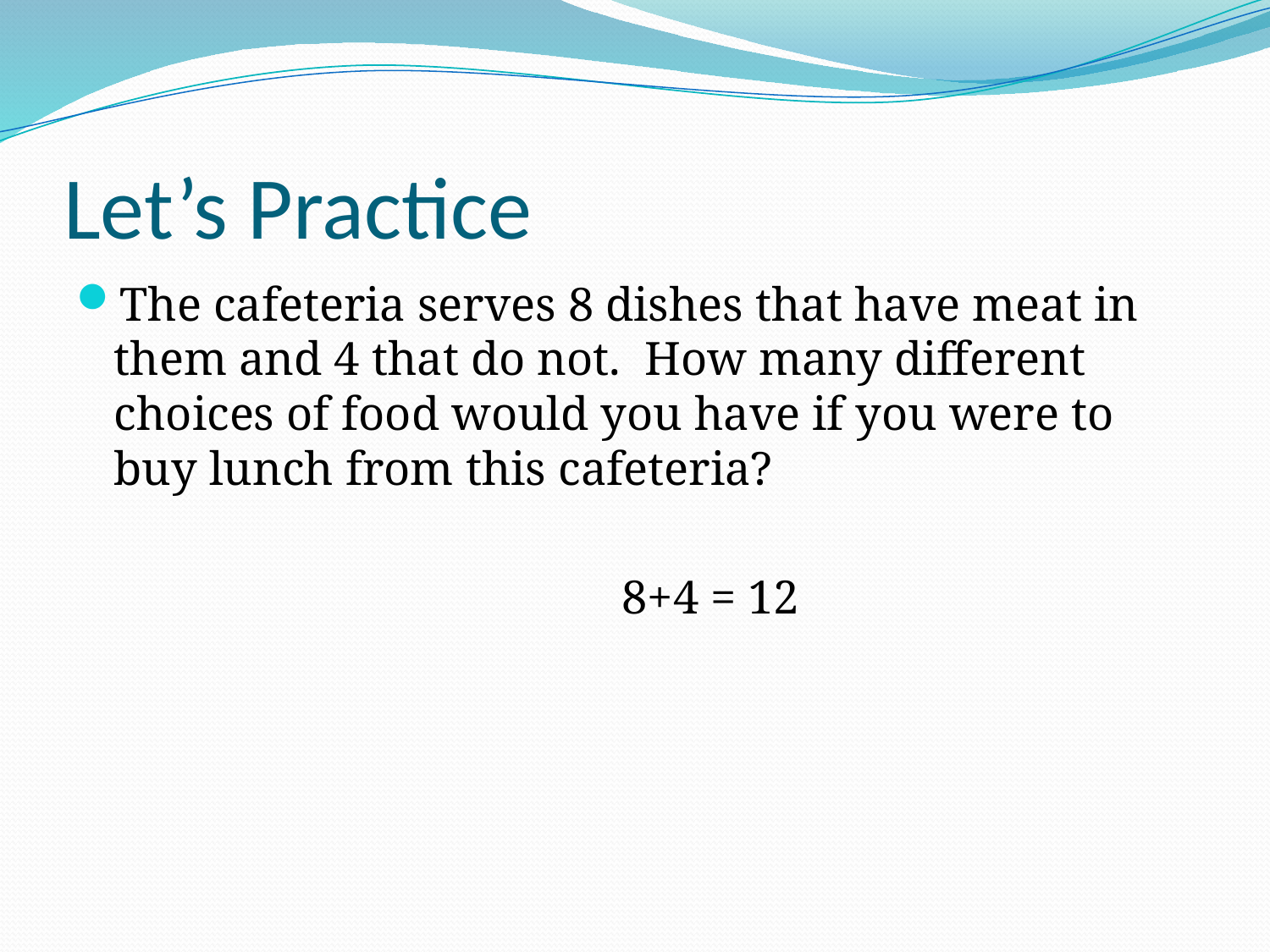

# Let’s Practice
The cafeteria serves 8 dishes that have meat in them and 4 that do not.  How many different choices of food would you have if you were to buy lunch from this cafeteria?

					8+4 = 12